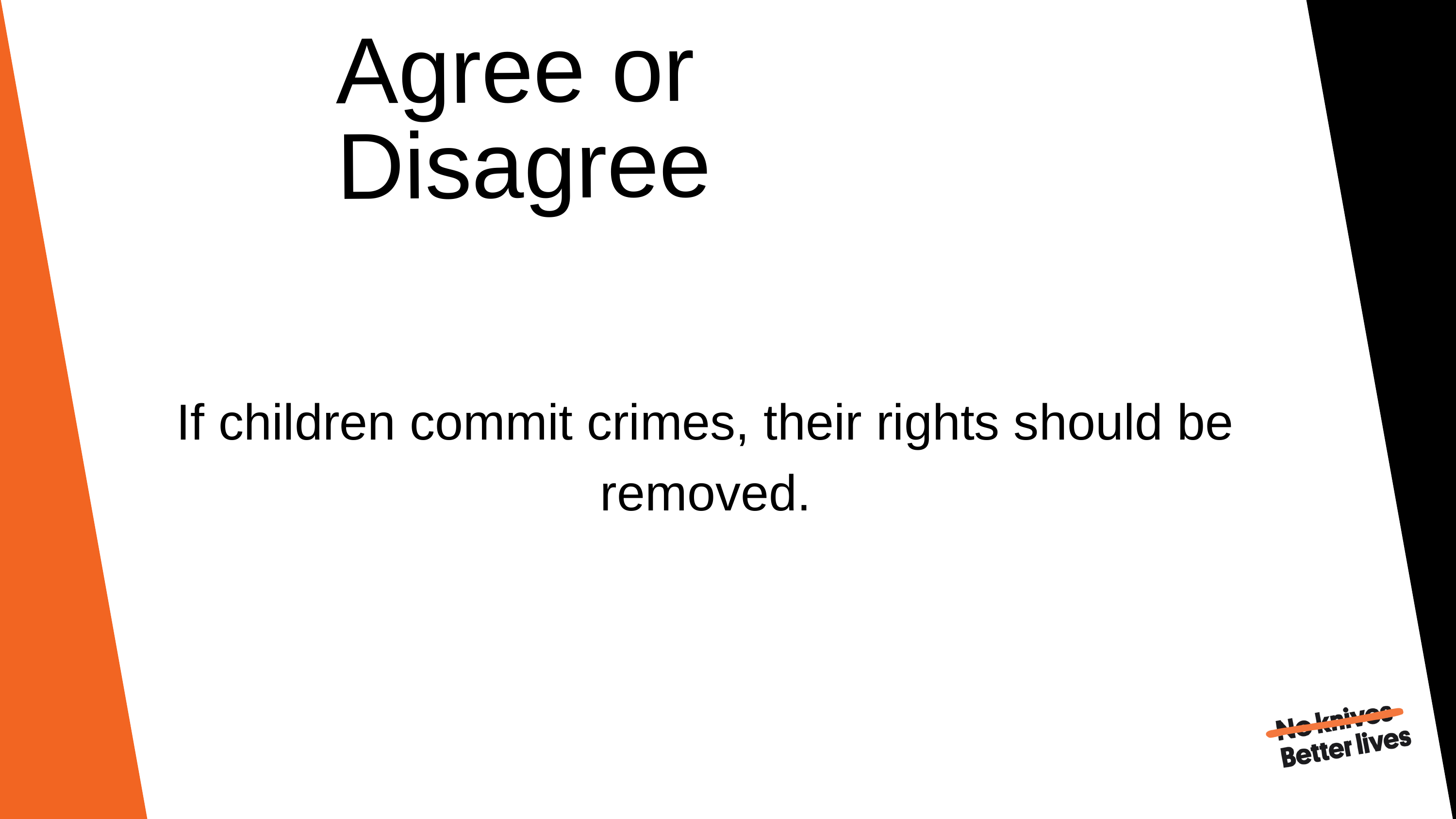

Agree or Disagree
If children commit crimes, their rights should be removed.